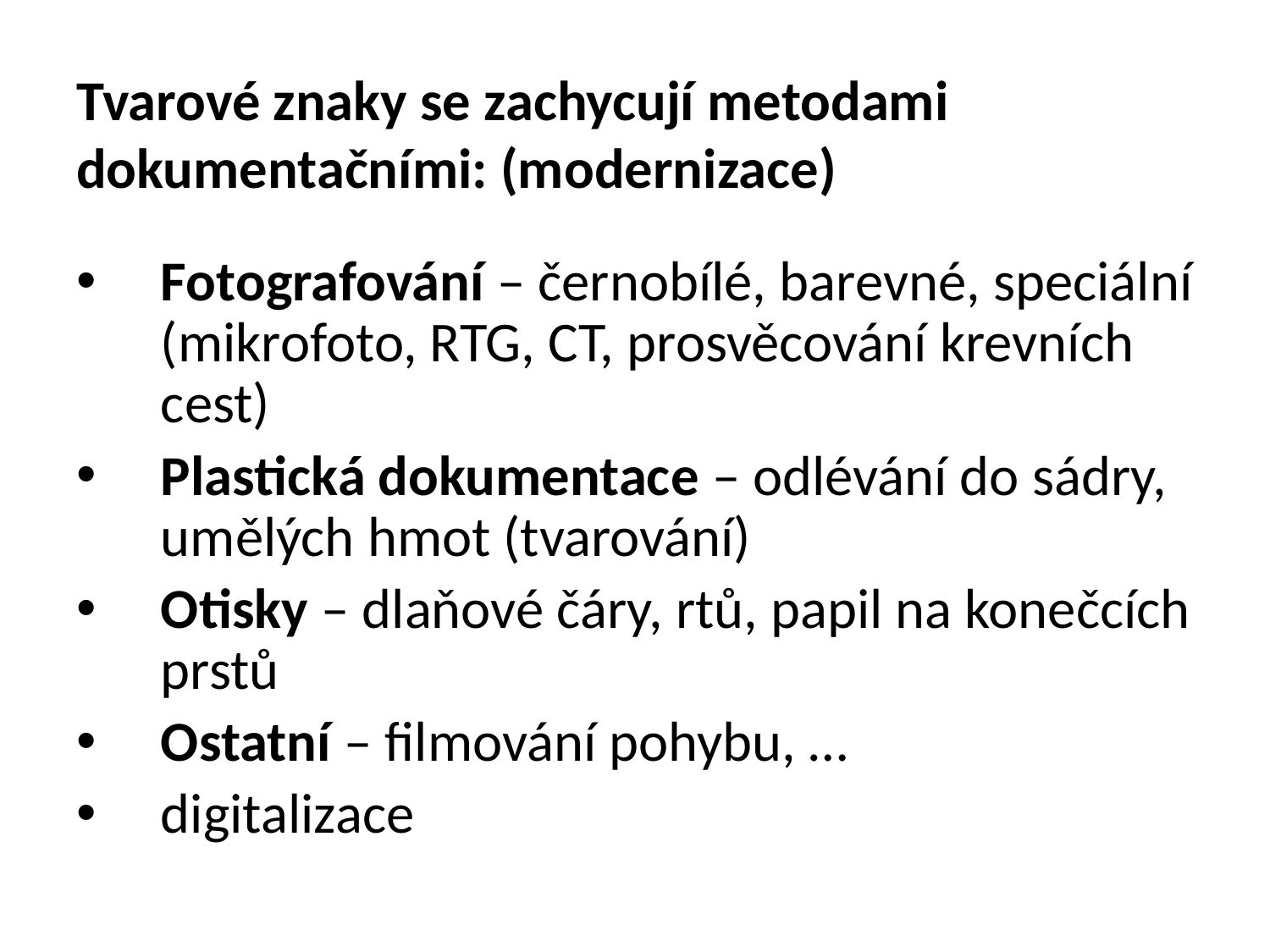

# Tvarové znaky se zachycují metodami dokumentačními: (modernizace)
Fotografování – černobílé, barevné, speciální (mikrofoto, RTG, CT, prosvěcování krevních cest)
Plastická dokumentace – odlévání do sádry, umělých hmot (tvarování)
Otisky – dlaňové čáry, rtů, papil na konečcích prstů
Ostatní – filmování pohybu, …
digitalizace